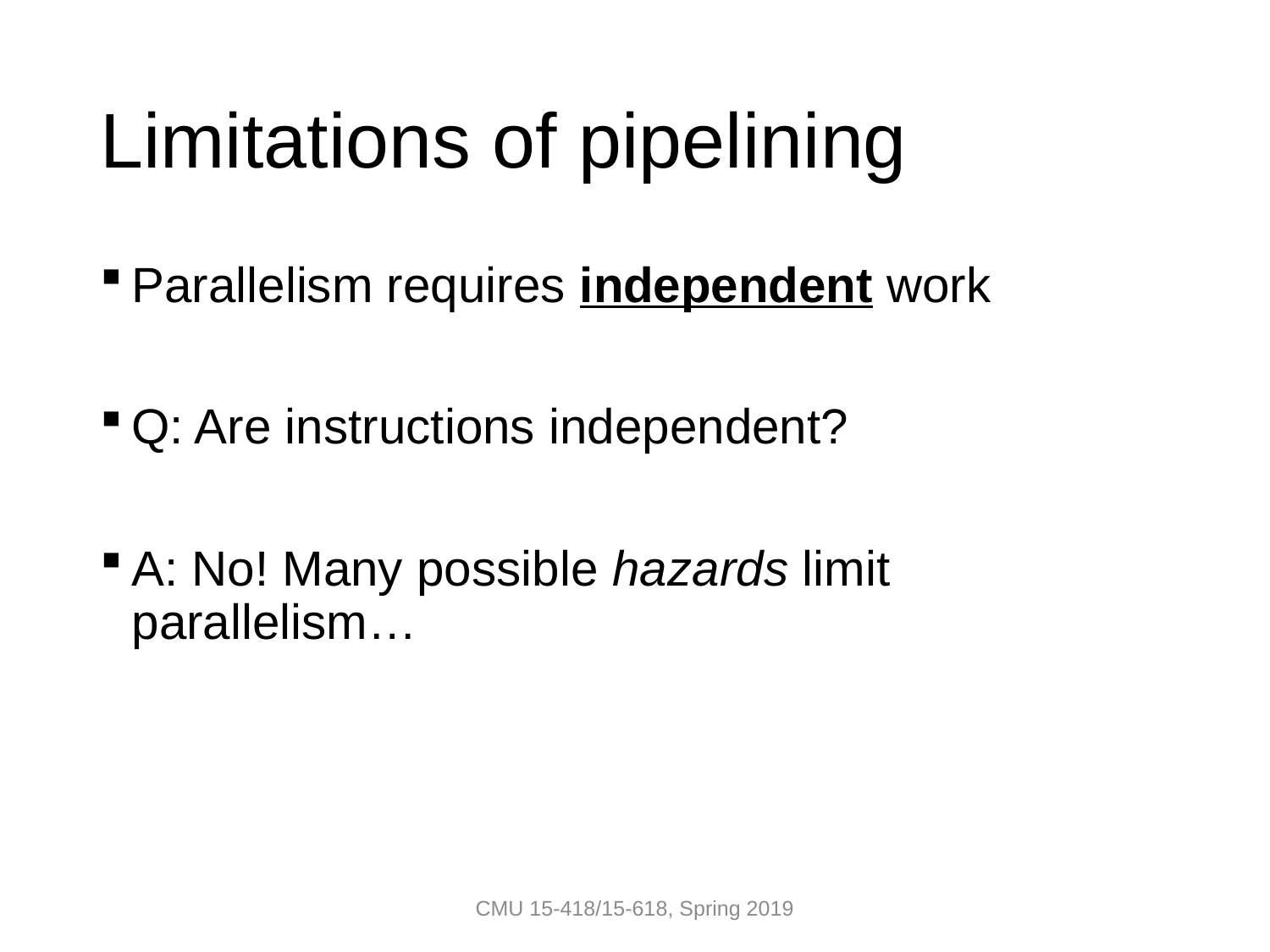

# Limitations of pipelining
Parallelism requires independent work

Q: Are instructions independent?

A: No! Many possible hazards limit parallelism…
CMU 15-418/15-618, Spring 2019